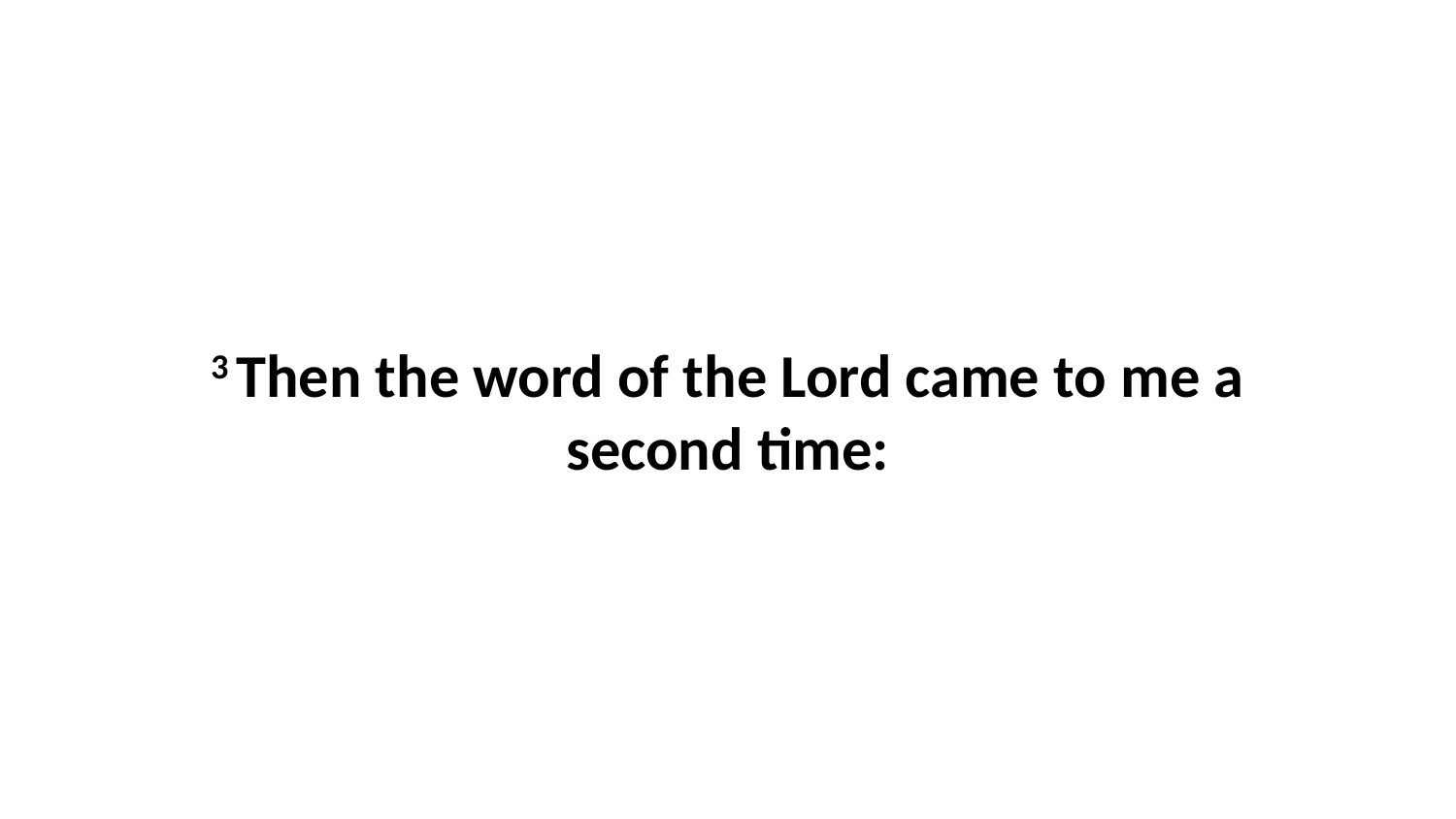

3 Then the word of the Lord came to me a second time: